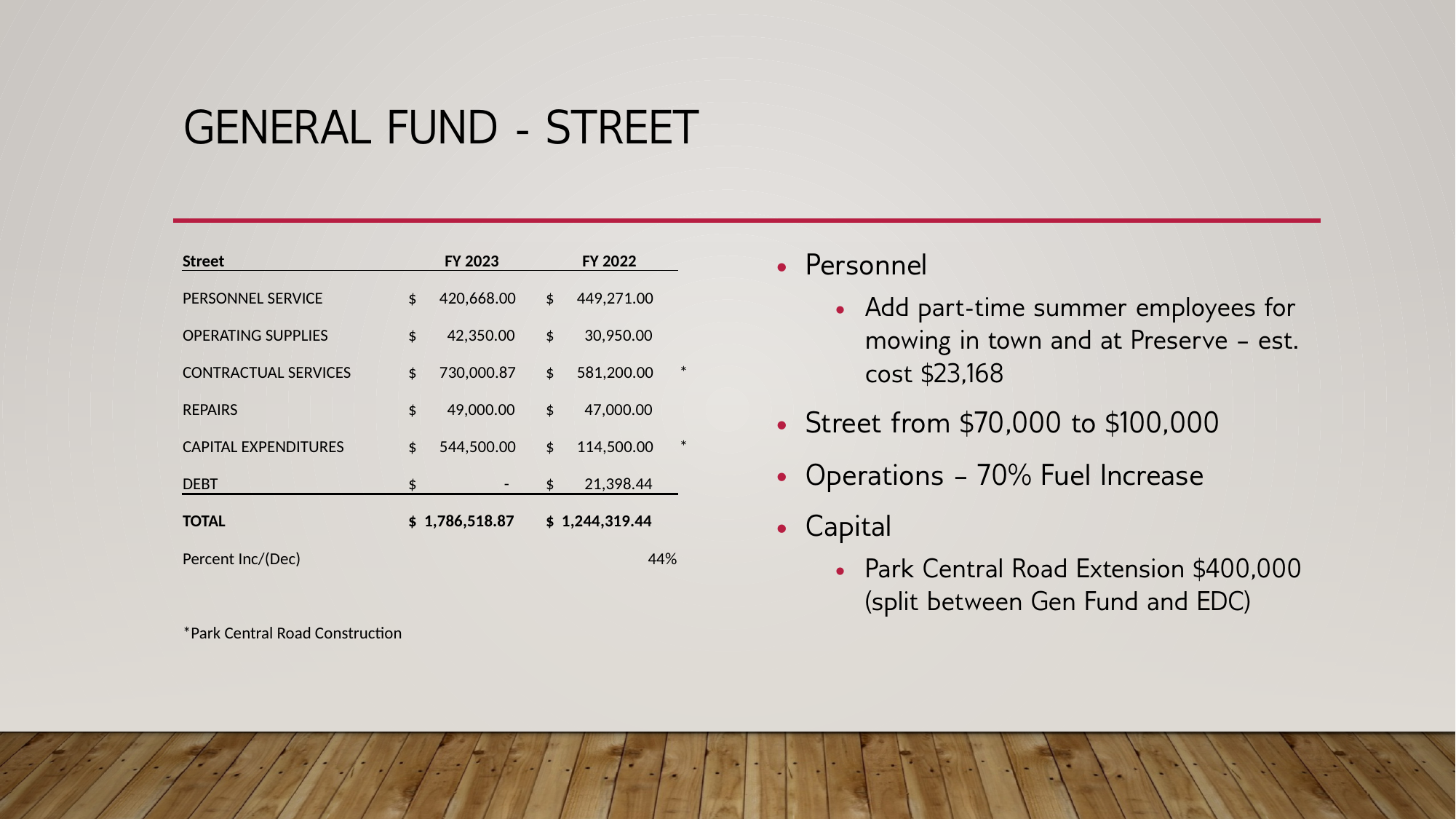

# GENERAL Fund - street
Personnel
Add part-time summer employees for mowing in town and at Preserve – est. cost $23,168
Street from $70,000 to $100,000
Operations – 70% Fuel Increase
Capital
Park Central Road Extension $400,000 (split between Gen Fund and EDC)
| Street | FY 2023 | FY 2022 |  |
| --- | --- | --- | --- |
| PERSONNEL SERVICE | $ 420,668.00 | $ 449,271.00 |  |
| OPERATING SUPPLIES | $ 42,350.00 | $ 30,950.00 |  |
| CONTRACTUAL SERVICES | $ 730,000.87 | $ 581,200.00 | \* |
| REPAIRS | $ 49,000.00 | $ 47,000.00 |  |
| CAPITAL EXPENDITURES | $ 544,500.00 | $ 114,500.00 | \* |
| DEBT | $ - | $ 21,398.44 |  |
| TOTAL | $ 1,786,518.87 | $ 1,244,319.44 |  |
| Percent Inc/(Dec) |  | 44% |  |
|  |  |  |  |
| \*Park Central Road Construction |  |  |  |